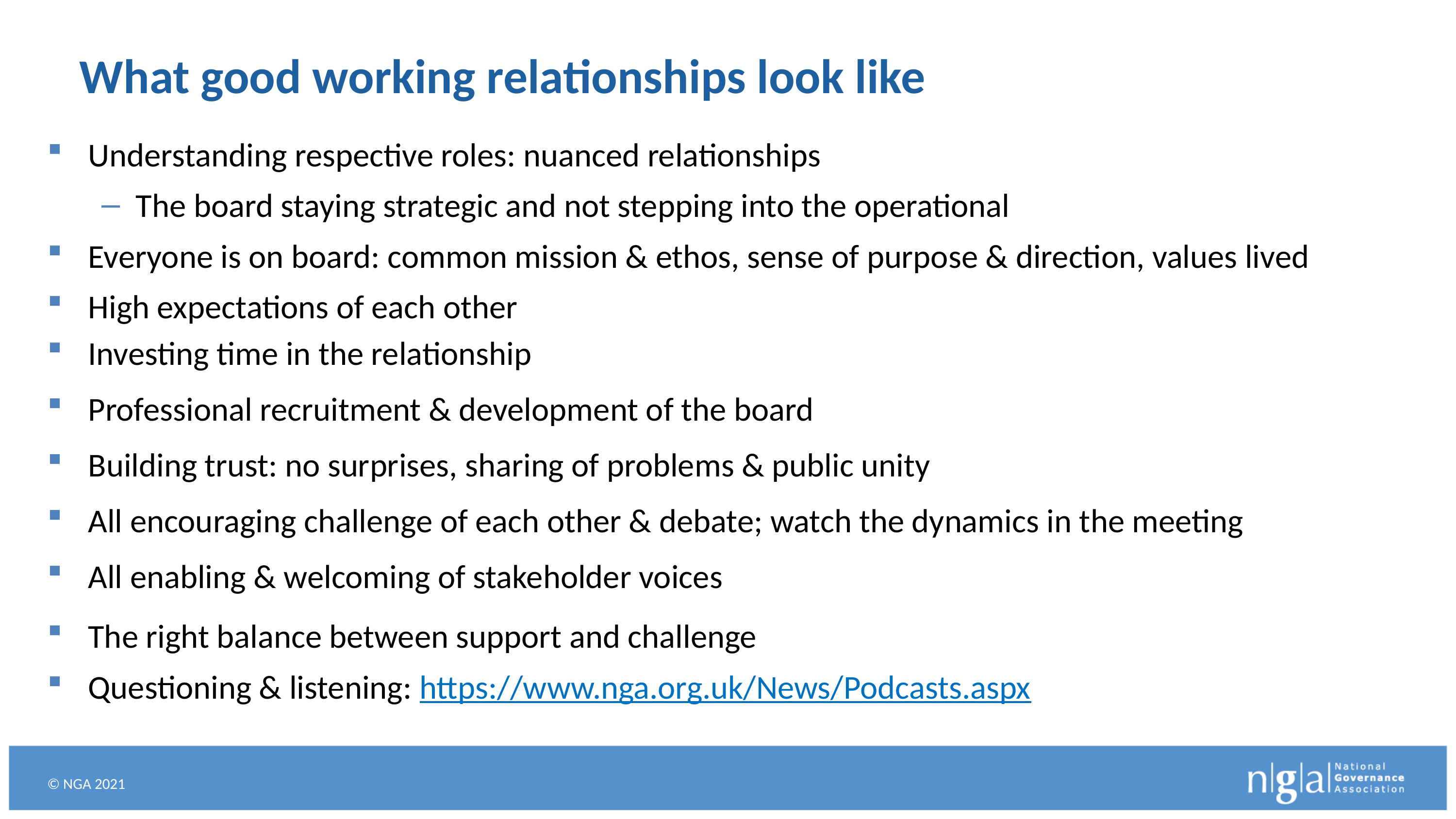

# What good working relationships look like
Understanding respective roles: nuanced relationships
The board staying strategic and not stepping into the operational
Everyone is on board: common mission & ethos, sense of purpose & direction, values lived
High expectations of each other
Investing time in the relationship
Professional recruitment & development of the board
Building trust: no surprises, sharing of problems & public unity
All encouraging challenge of each other & debate; watch the dynamics in the meeting
All enabling & welcoming of stakeholder voices
The right balance between support and challenge
Questioning & listening: https://www.nga.org.uk/News/Podcasts.aspx